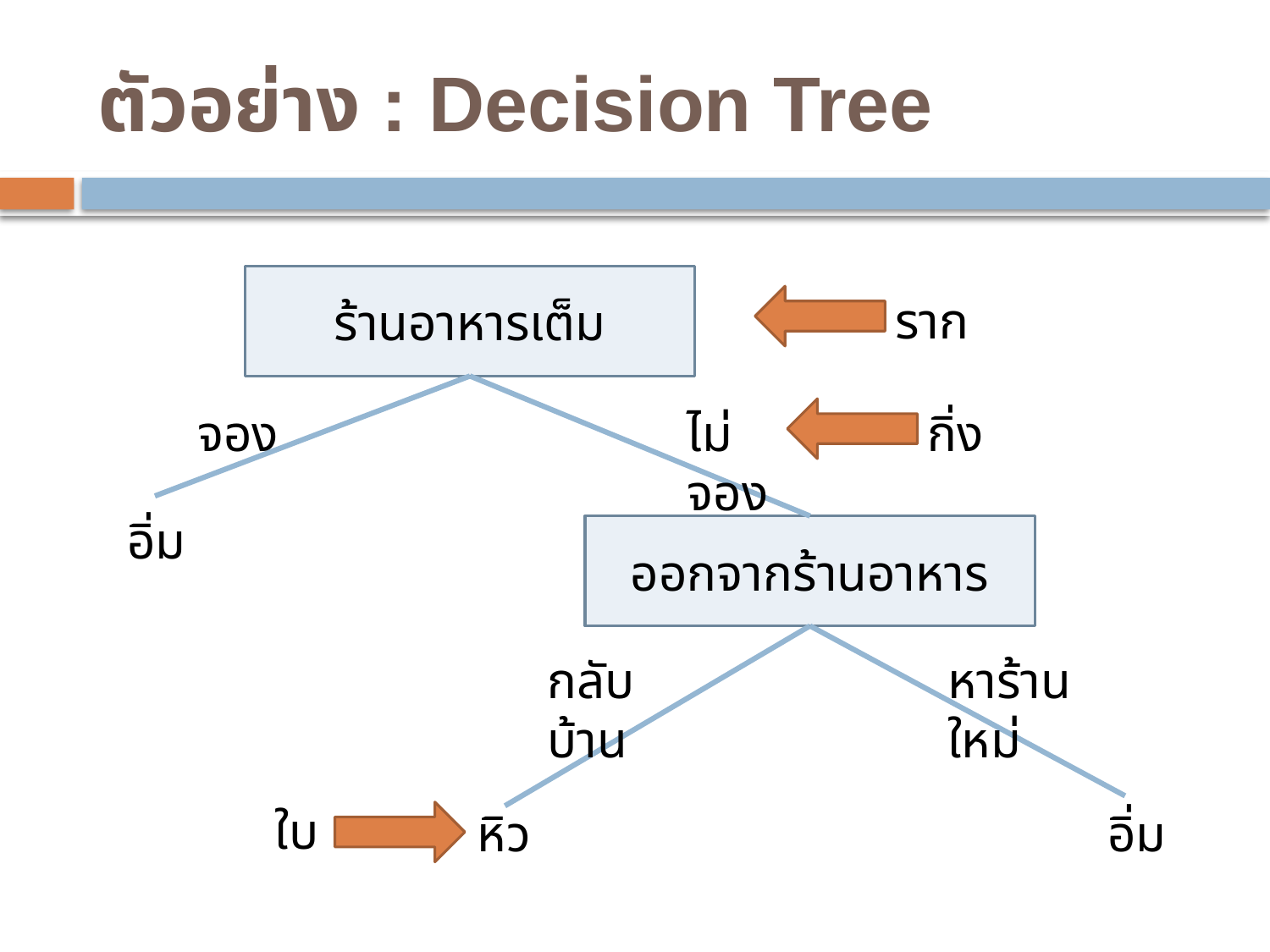

# ตัวอย่าง : Decision Tree
ร้านอาหารเต็ม
ราก

จอง
ไม่จอง
กิ่ง

อิ่ม
ออกจากร้านอาหาร
กลับบ้าน
หาร้านใหม่
ใบ
หิว
อิ่ม